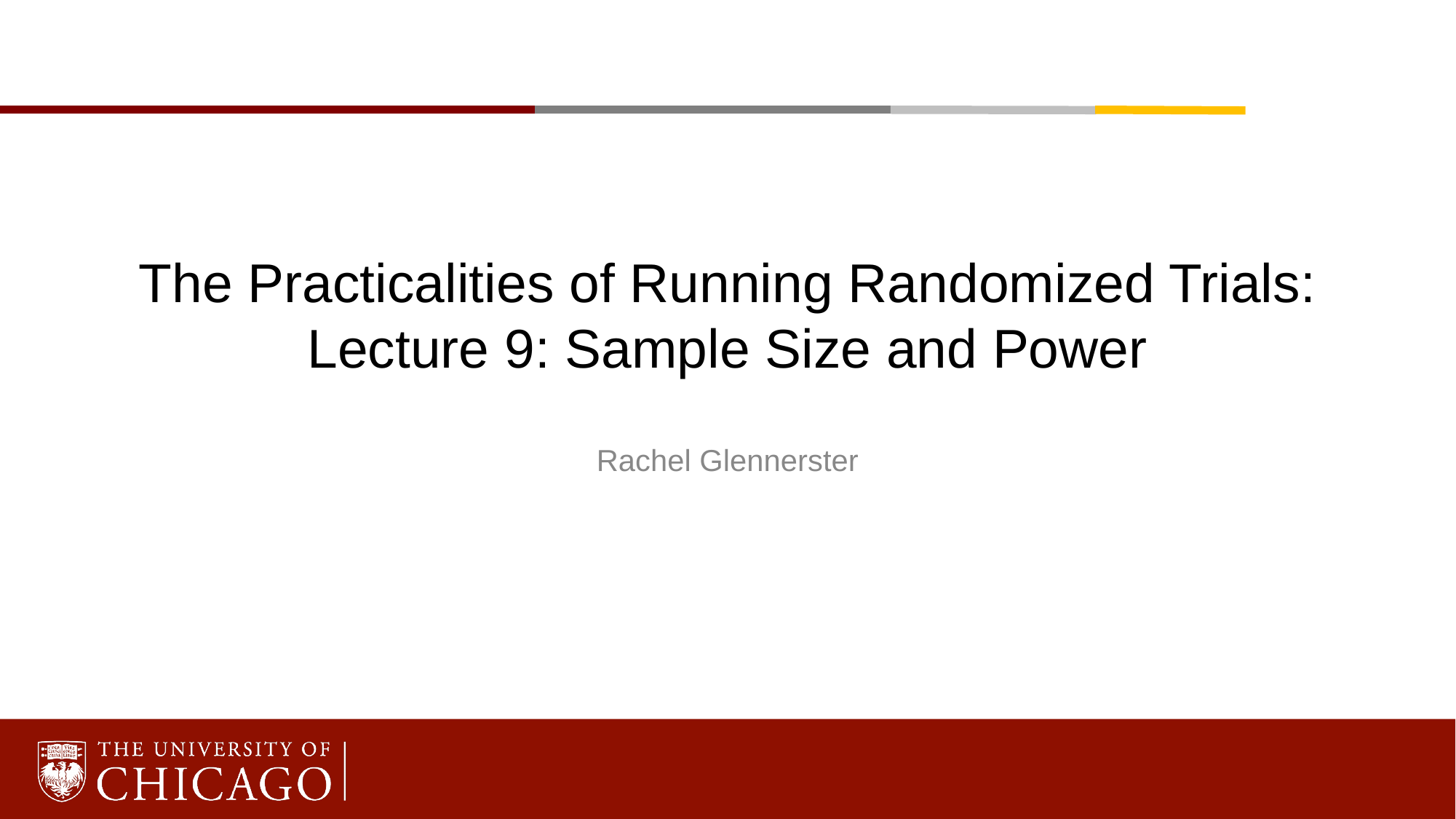

# The Practicalities of Running Randomized Trials: Lecture 9: Sample Size and Power
Rachel Glennerster